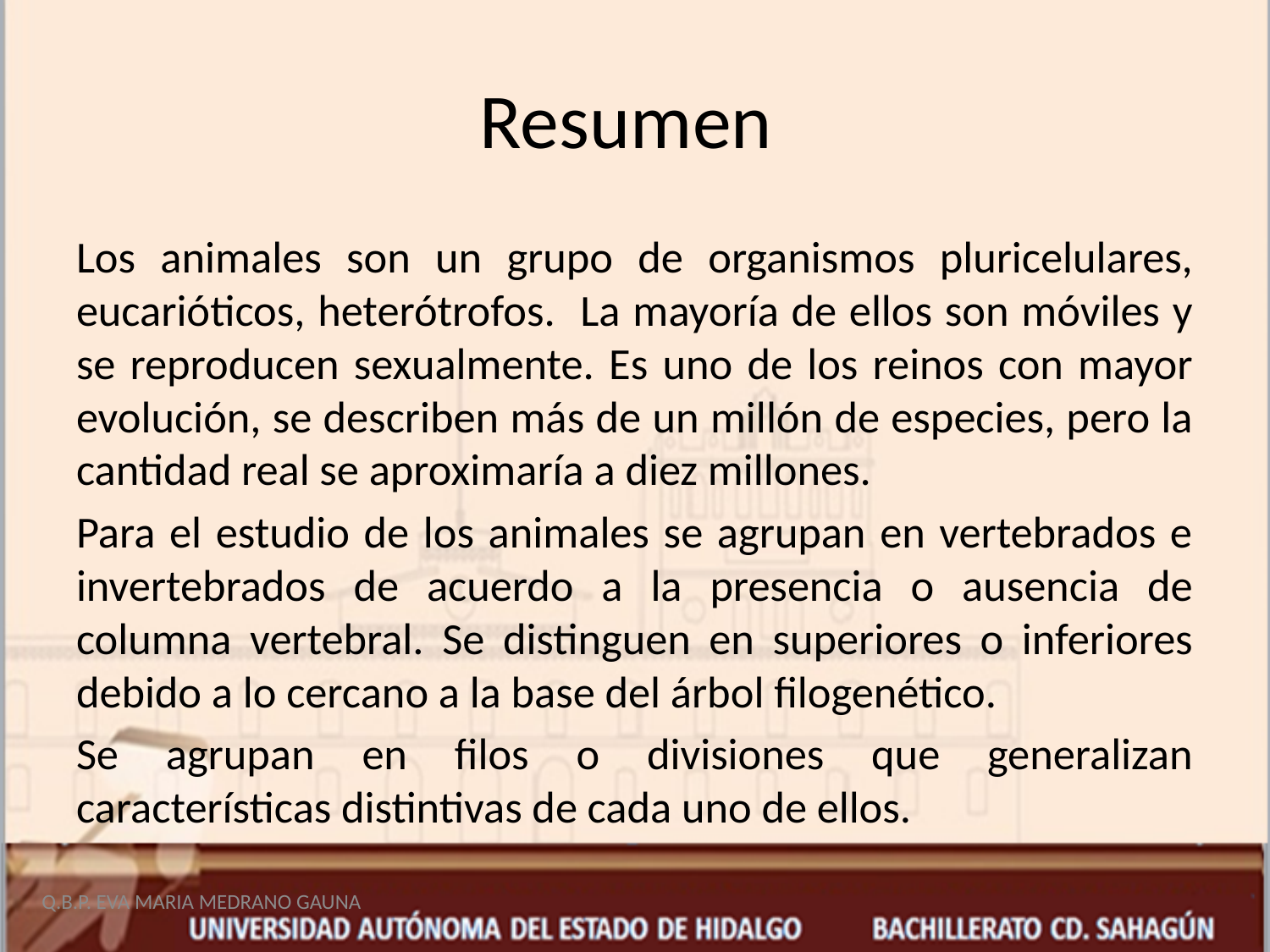

# Resumen
Los animales son un grupo de organismos pluricelulares, eucarióticos, heterótrofos.  La mayoría de ellos son móviles y se reproducen sexualmente. Es uno de los reinos con mayor evolución, se describen más de un millón de especies, pero la cantidad real se aproximaría a diez millones.
Para el estudio de los animales se agrupan en vertebrados e invertebrados de acuerdo a la presencia o ausencia de columna vertebral. Se distinguen en superiores o inferiores debido a lo cercano a la base del árbol filogenético.
Se agrupan en filos o divisiones que generalizan características distintivas de cada uno de ellos.

Q.B.P. EVA MARIA MEDRANO GAUNA